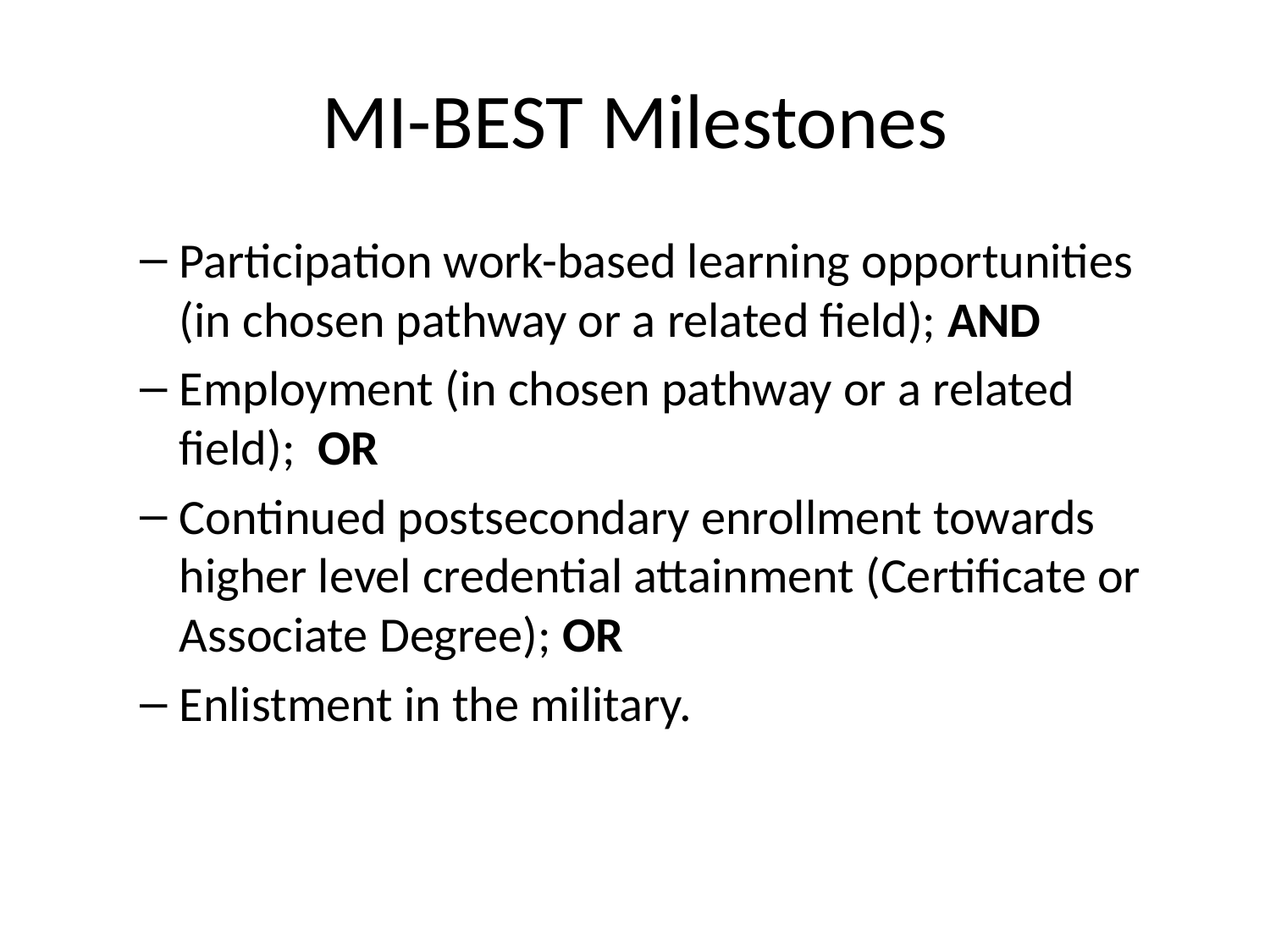

# MI-BEST Milestones
Participation work-based learning opportunities (in chosen pathway or a related field); AND
Employment (in chosen pathway or a related field);  OR
Continued postsecondary enrollment towards higher level credential attainment (Certificate or Associate Degree); OR
Enlistment in the military.